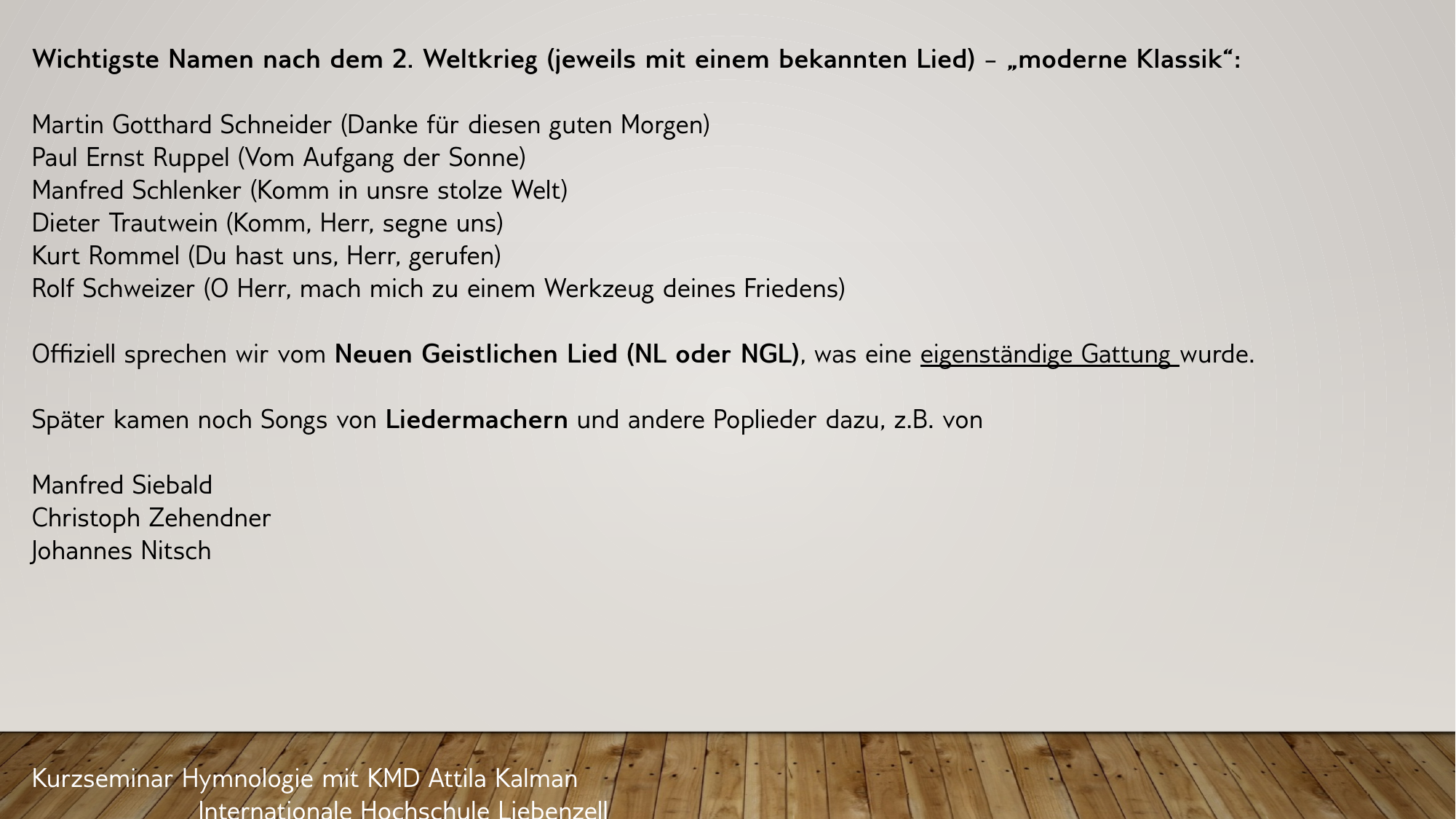

Wichtigste Namen nach dem 2. Weltkrieg (jeweils mit einem bekannten Lied) – „moderne Klassik“:

Martin Gotthard Schneider (Danke für diesen guten Morgen)
Paul Ernst Ruppel (Vom Aufgang der Sonne)
Manfred Schlenker (Komm in unsre stolze Welt)
Dieter Trautwein (Komm, Herr, segne uns)
Kurt Rommel (Du hast uns, Herr, gerufen)
Rolf Schweizer (O Herr, mach mich zu einem Werkzeug deines Friedens)

Offiziell sprechen wir vom Neuen Geistlichen Lied (NL oder NGL), was eine eigenständige Gattung wurde.

Später kamen noch Songs von Liedermachern und andere Poplieder dazu, z.B. von

Manfred Siebald
Christoph Zehendner
Johannes Nitsch

Kurzseminar Hymnologie mit KMD Attila Kalman								       Internationale Hochschule Liebenzell